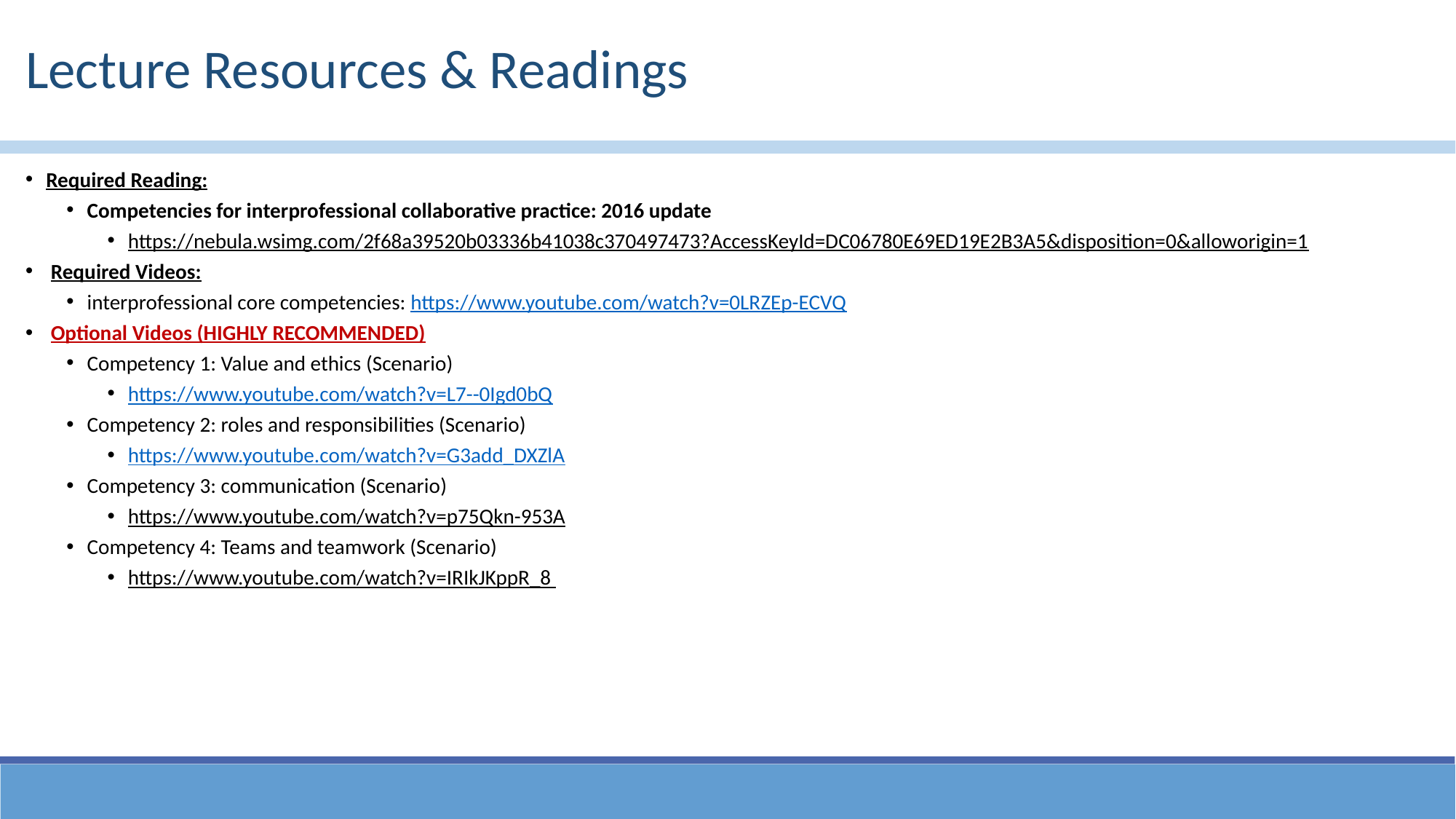

# Lecture Resources & Readings
Required Reading:
Competencies for interprofessional collaborative practice: 2016 update
https://nebula.wsimg.com/2f68a39520b03336b41038c370497473?AccessKeyId=DC06780E69ED19E2B3A5&disposition=0&alloworigin=1
 Required Videos:
interprofessional core competencies: https://www.youtube.com/watch?v=0LRZEp-ECVQ
 Optional Videos (HIGHLY RECOMMENDED)
Competency 1: Value and ethics (Scenario)
https://www.youtube.com/watch?v=L7--0Igd0bQ
Competency 2: roles and responsibilities (Scenario)
https://www.youtube.com/watch?v=G3add_DXZlA
Competency 3: communication (Scenario)
https://www.youtube.com/watch?v=p75Qkn-953A
Competency 4: Teams and teamwork (Scenario)
https://www.youtube.com/watch?v=IRIkJKppR_8